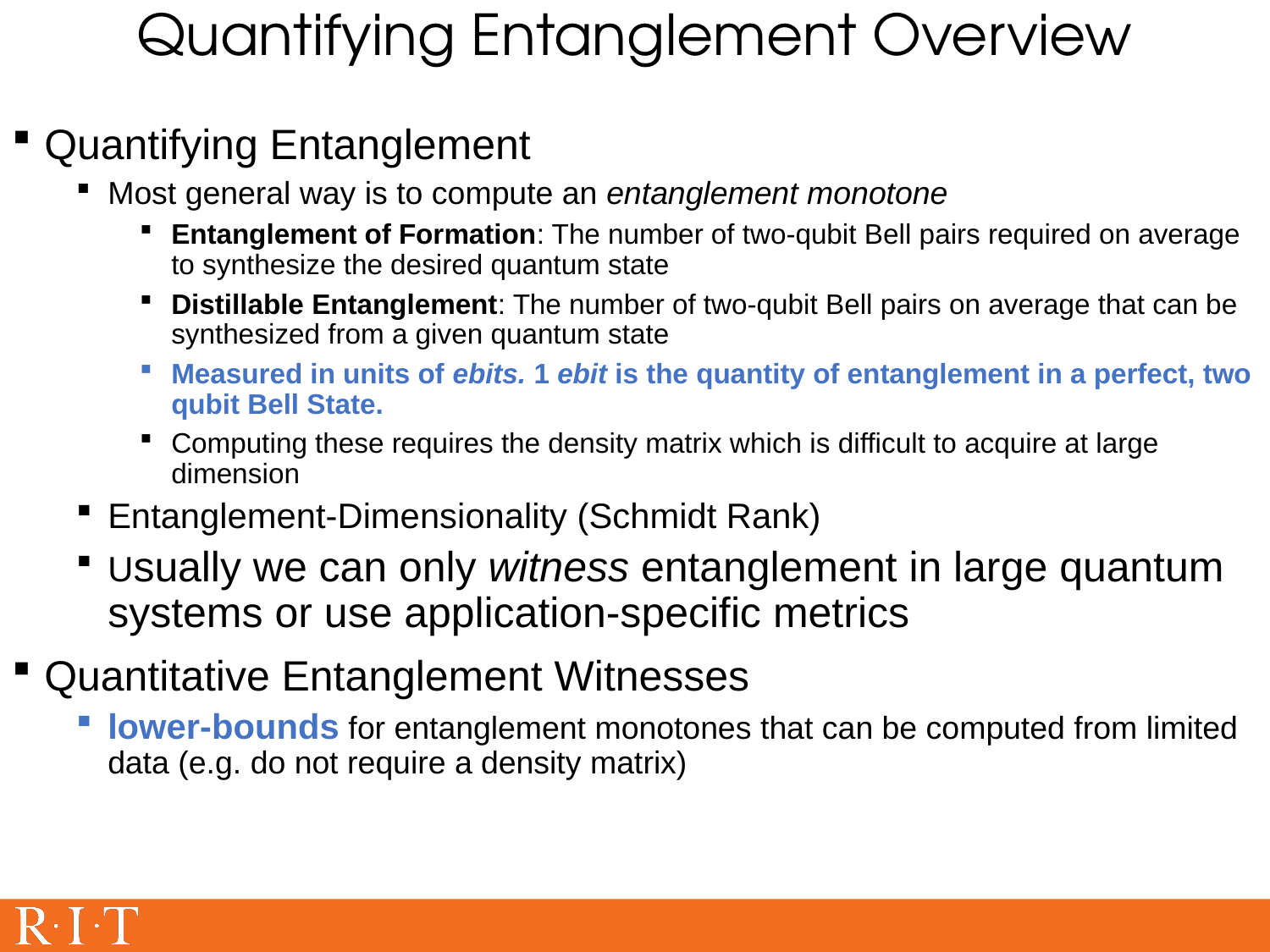

# Quantifying Entanglement Overview
Quantifying Entanglement
Most general way is to compute an entanglement monotone
Entanglement of Formation: The number of two-qubit Bell pairs required on average to synthesize the desired quantum state
Distillable Entanglement: The number of two-qubit Bell pairs on average that can be synthesized from a given quantum state
Measured in units of ebits. 1 ebit is the quantity of entanglement in a perfect, two qubit Bell State.
Computing these requires the density matrix which is difficult to acquire at large dimension
Entanglement-Dimensionality (Schmidt Rank)
Usually we can only witness entanglement in large quantum systems or use application-specific metrics
Quantitative Entanglement Witnesses
lower-bounds for entanglement monotones that can be computed from limited data (e.g. do not require a density matrix)